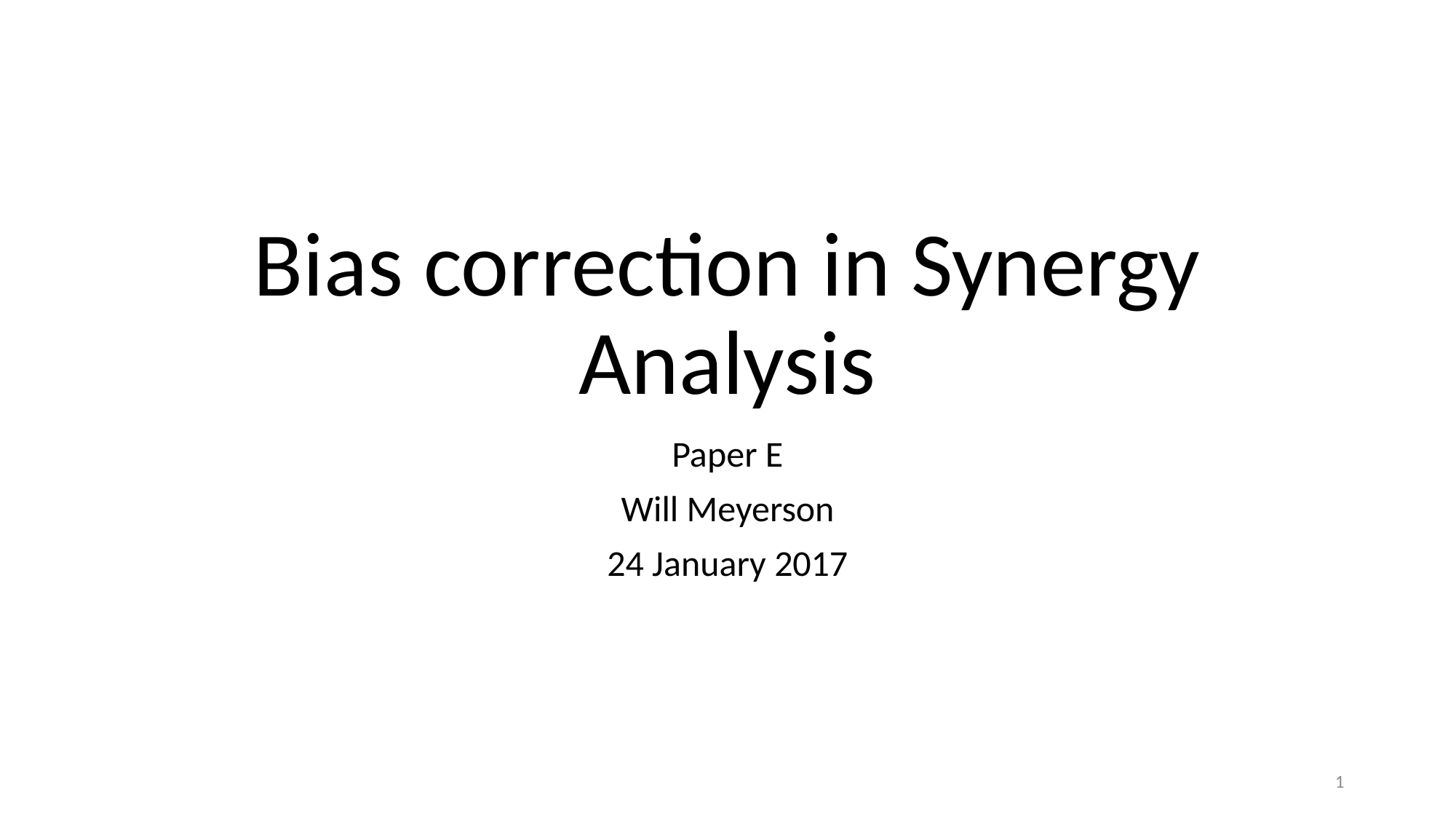

# Bias correction in Synergy Analysis
Paper E
Will Meyerson
24 January 2017
1